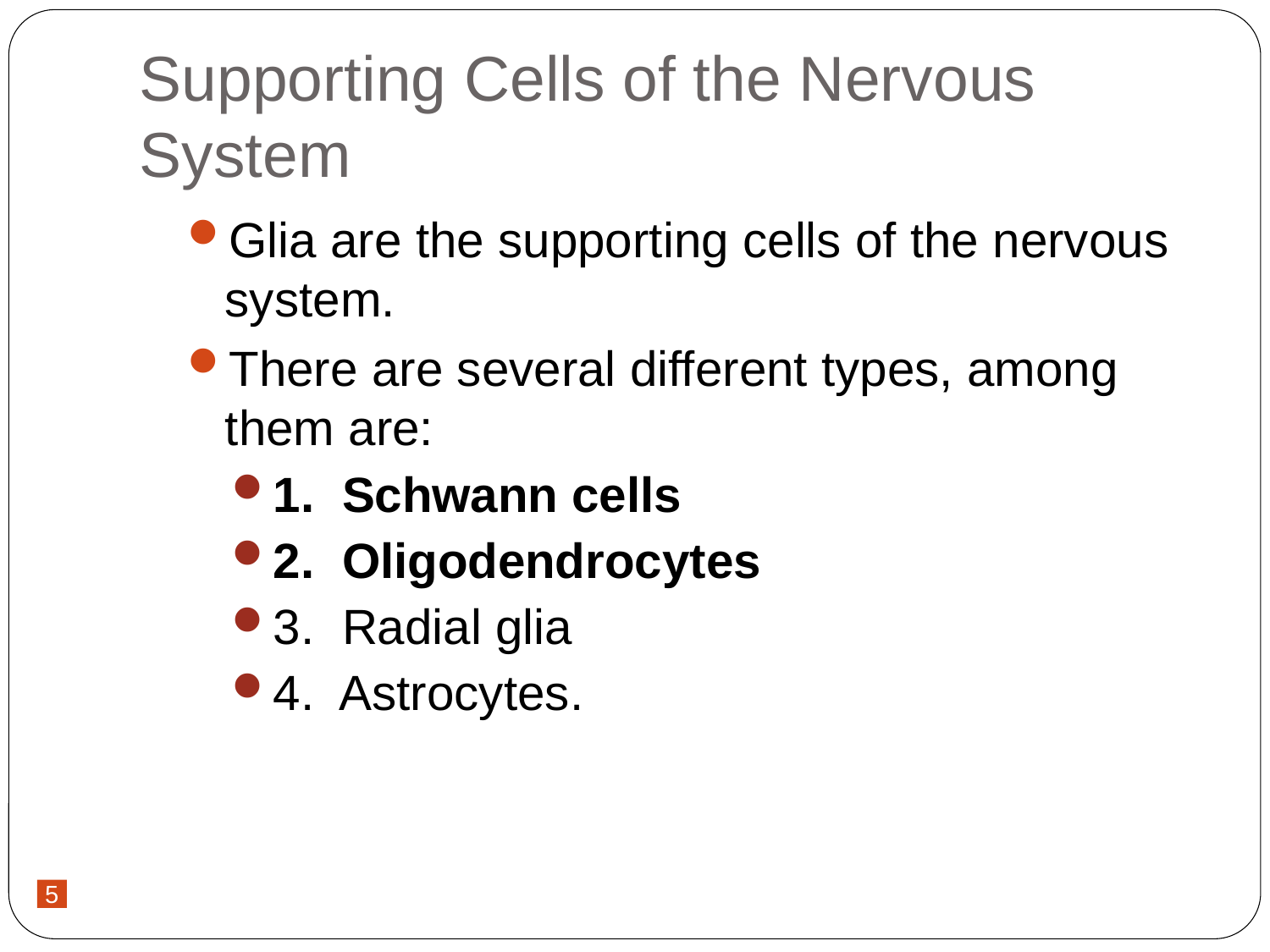

# Supporting Cells of the Nervous System

Glia are the supporting cells of the nervous system.
There are several different types, among them are:
1.  Schwann cells
2.  Oligodendrocytes
3.  Radial glia
4.  Astrocytes.
5